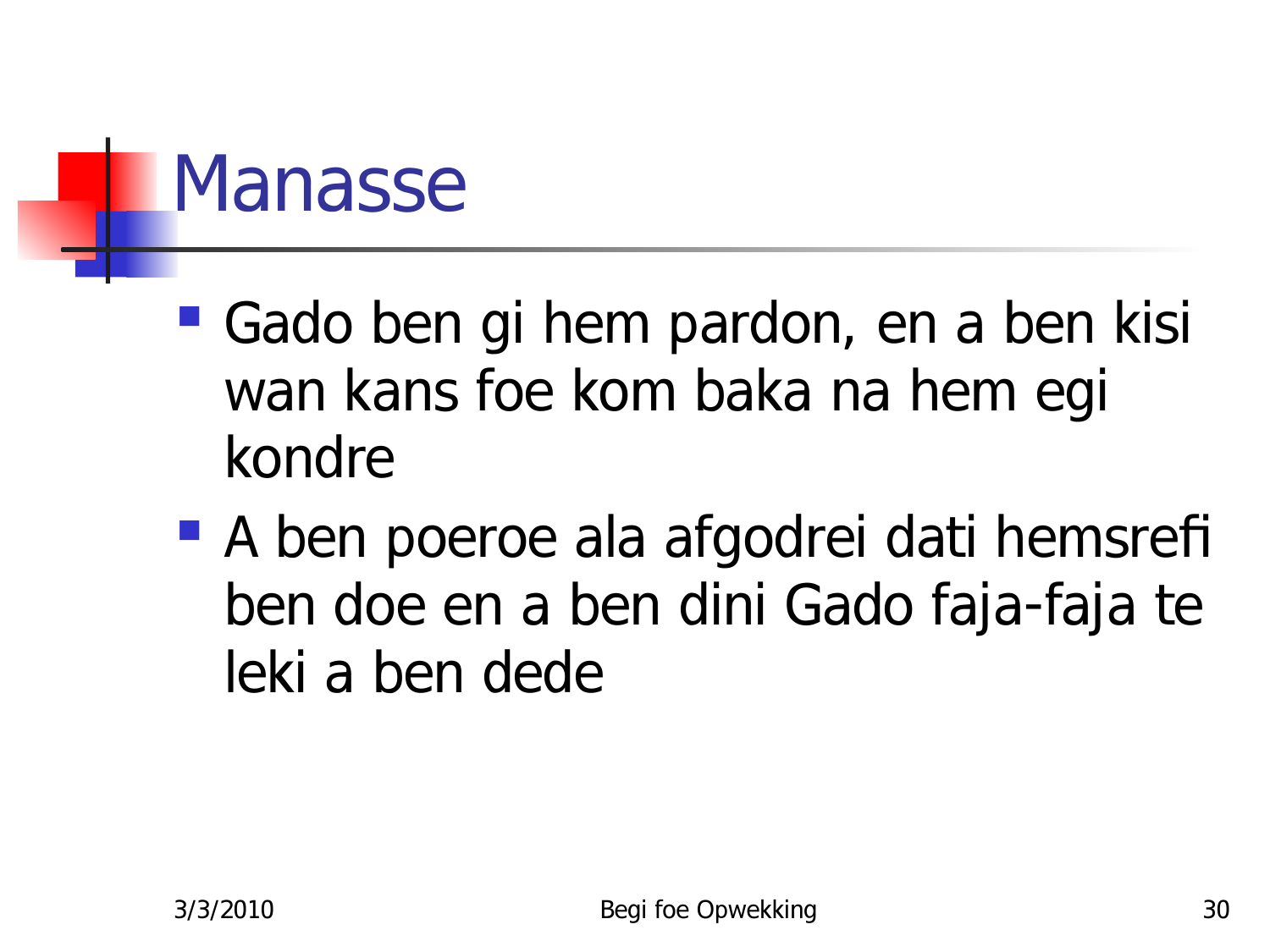

# Manasse
Gado ben gi hem pardon, en a ben kisi wan kans foe kom baka na hem egi kondre
A ben poeroe ala afgodrei dati hemsrefi ben doe en a ben dini Gado faja-faja te leki a ben dede
3/3/2010
Begi foe Opwekking
30